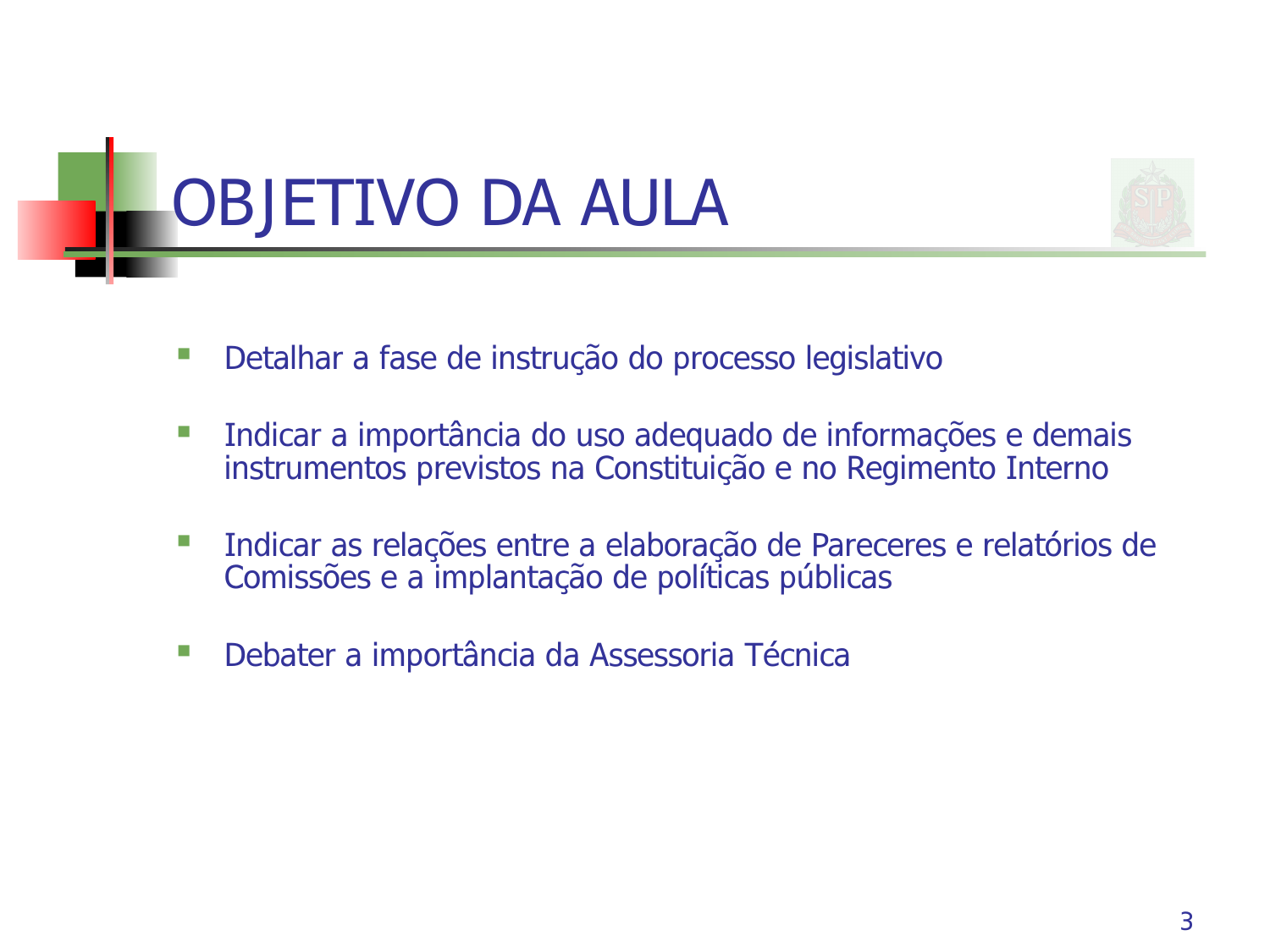

# OBJETIVO DA AULA

Detalhar a fase de instrução do processo legislativo

Indicar a importância do uso adequado de informações e demais instrumentos previstos na Constituição e no Regimento Interno

Indicar as relações entre a elaboração de Pareceres e relatórios de Comissões e a implantação de políticas públicas

Debater a importância da Assessoria Técnica

3